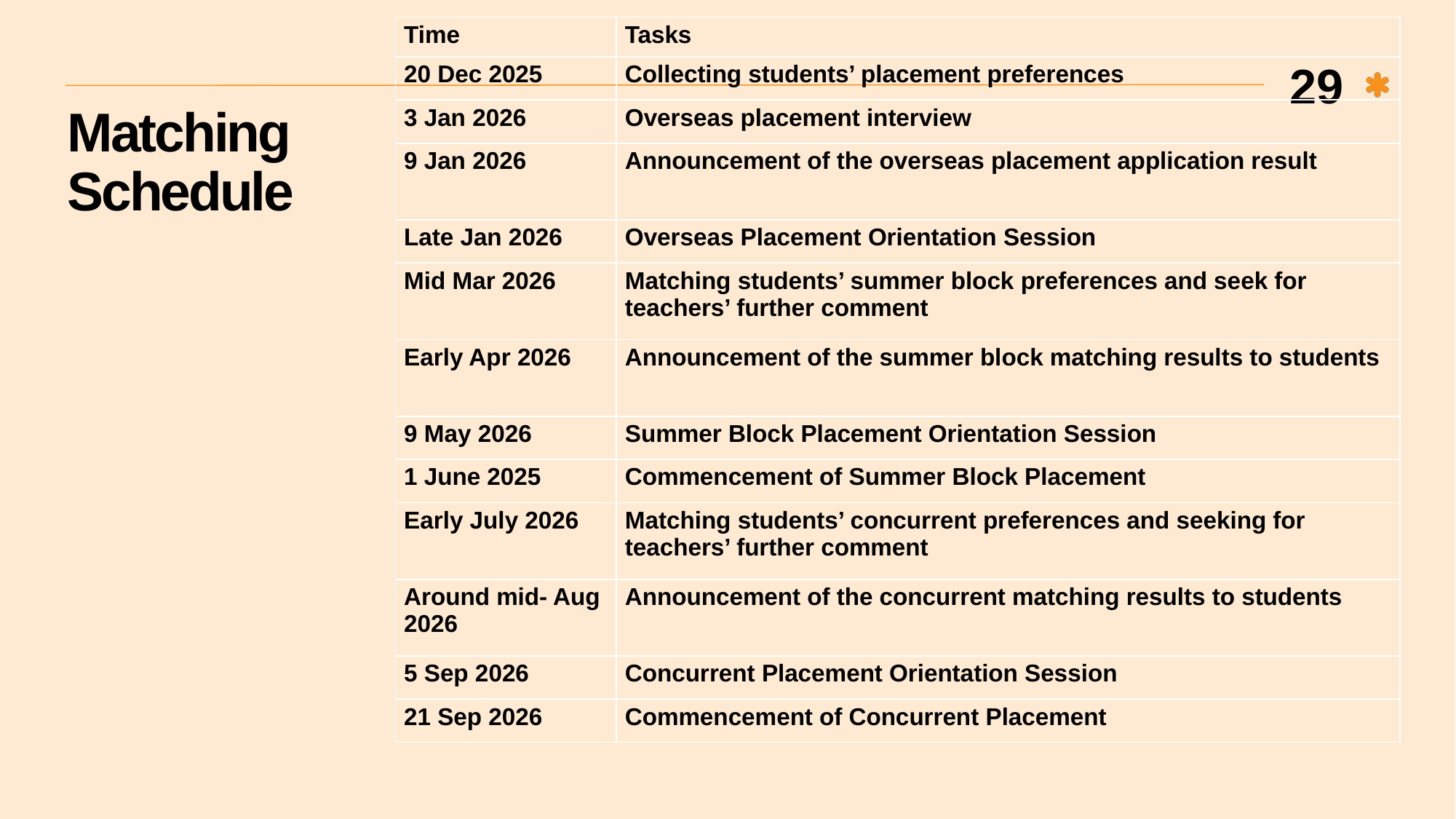

| Time | Tasks |
| --- | --- |
| 20 Dec 2025 | Collecting students’ placement preferences |
| 3 Jan 2026 | Overseas placement interview |
| 9 Jan 2026 | Announcement of the overseas placement application result |
| Late Jan 2026 | Overseas Placement Orientation Session |
| Mid Mar 2026 | Matching students’ summer block preferences and seek for teachers’ further comment |
| Early Apr 2026 | Announcement of the summer block matching results to students |
| 9 May 2026 | Summer Block Placement Orientation Session |
| 1 June 2025 | Commencement of Summer Block Placement |
| Early July 2026 | Matching students’ concurrent preferences and seeking for teachers’ further comment |
| Around mid- Aug 2026 | Announcement of the concurrent matching results to students |
| 5 Sep 2026 | Concurrent Placement Orientation Session |
| 21 Sep 2026 | Commencement of Concurrent Placement |
29
# Matching Schedule